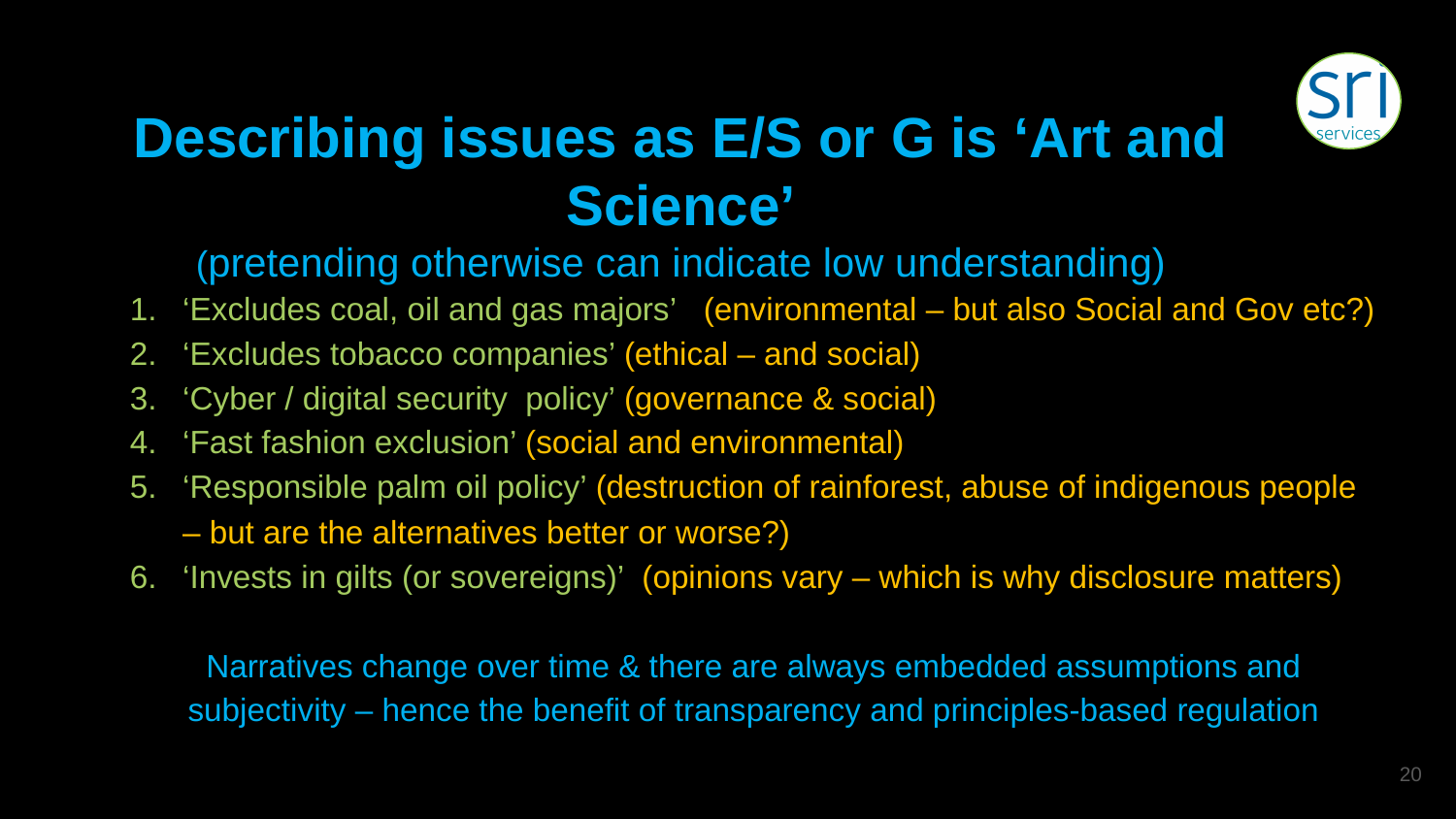

# Describing issues as E/S or G is ‘Art and Science’ (pretending otherwise can indicate low understanding)
‘Excludes coal, oil and gas majors’   (environmental – but also Social and Gov etc?)
‘Excludes tobacco companies’ (ethical – and social)
‘Cyber / digital security  policy’ (governance & social)
‘Fast fashion exclusion’ (social and environmental)
‘Responsible palm oil policy’ (destruction of rainforest, abuse of indigenous people – but are the alternatives better or worse?)
‘Invests in gilts (or sovereigns)’  (opinions vary – which is why disclosure matters)

Narratives change over time & there are always embedded assumptions and subjectivity – hence the benefit of transparency and principles-based regulation
20